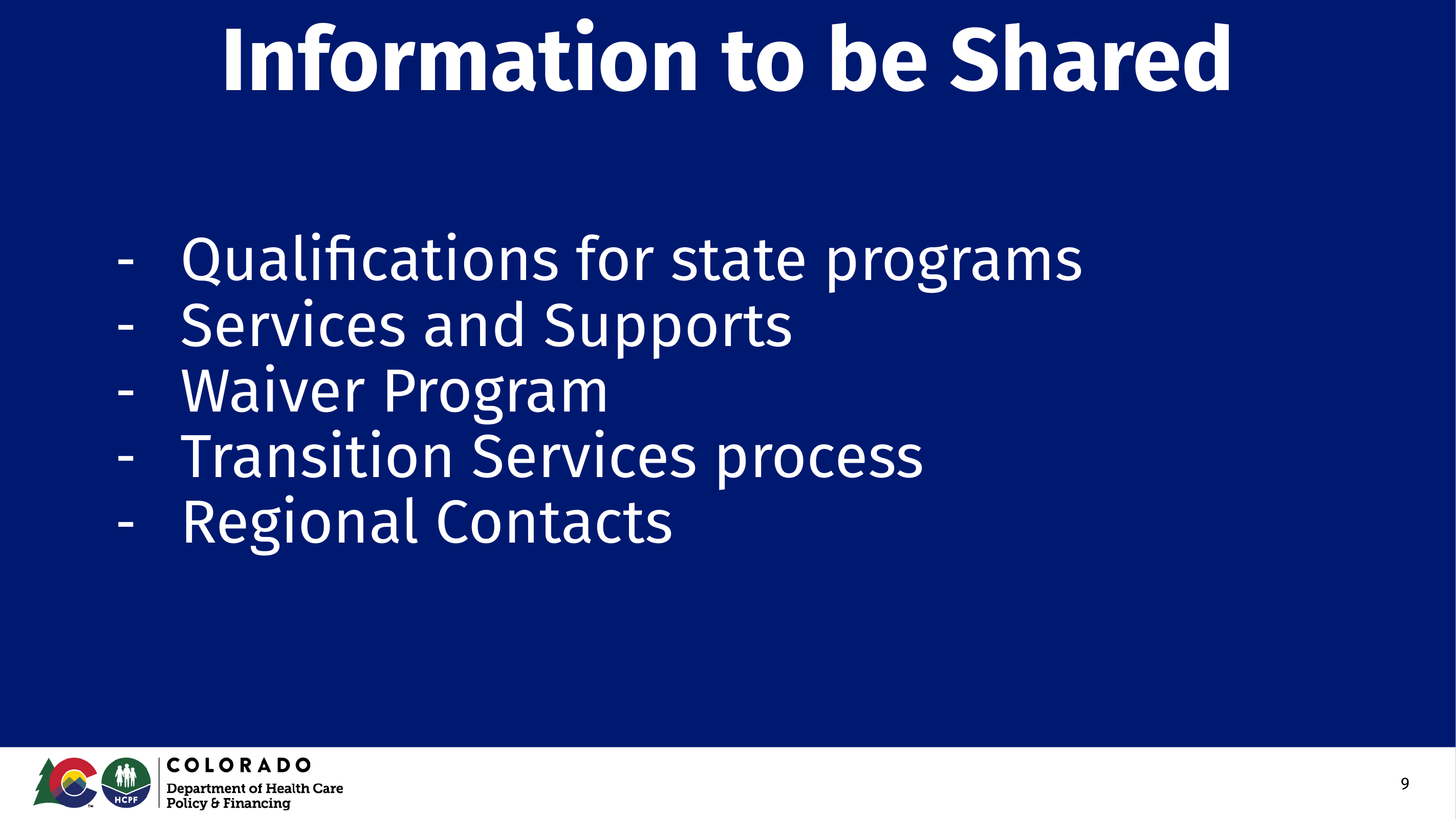

# Information to be Shared

Qualifications for state programs
Services and Supports
Waiver Program
Transition Services process
Regional Contacts
9